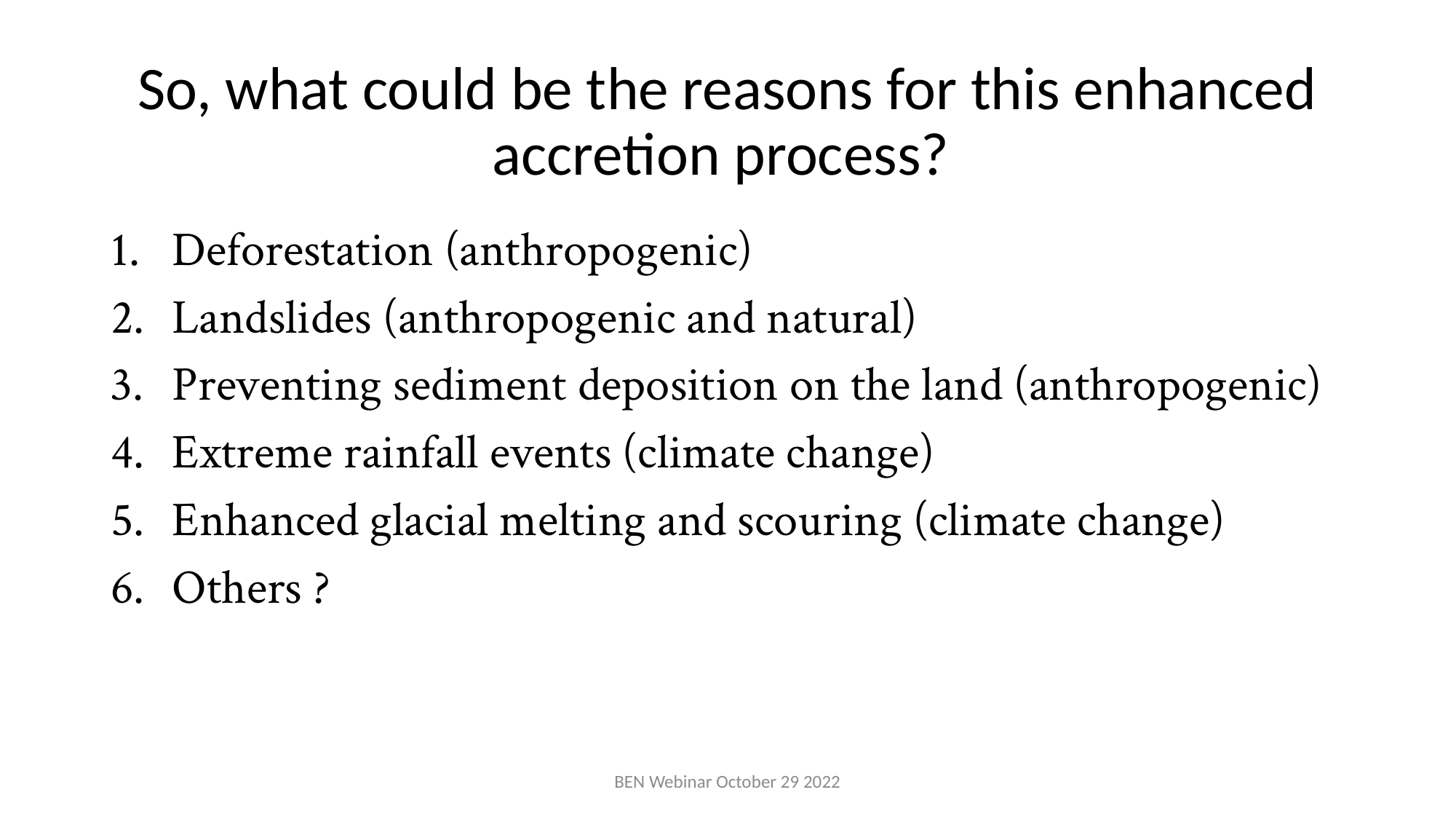

# So, what could be the reasons for this enhanced accretion process?
Deforestation (anthropogenic)
Landslides (anthropogenic and natural)
Preventing sediment deposition on the land (anthropogenic)
Extreme rainfall events (climate change)
Enhanced glacial melting and scouring (climate change)
Others ?

BEN Webinar October 29 2022